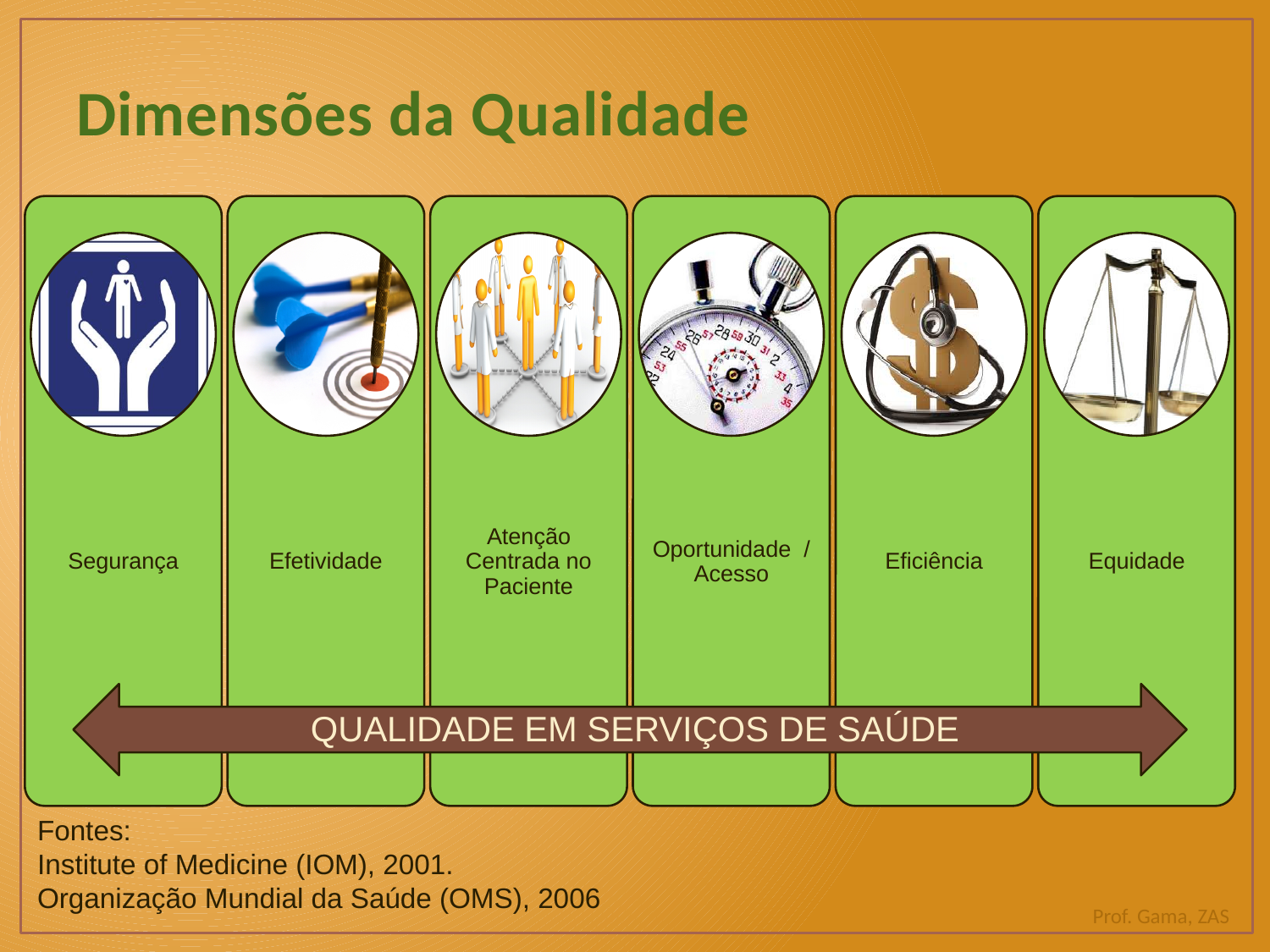

# Dimensões da Qualidade
Segurança
Efetividade
Atenção Centrada no Paciente
Oportunidade  / Acesso
Eficiência
Equidade
QUALIDADE EM SERVIÇOS DE SAÚDE
Fontes:
Institute of Medicine (IOM), 2001.
Organização Mundial da Saúde (OMS), 2006
Prof. Gama, ZAS